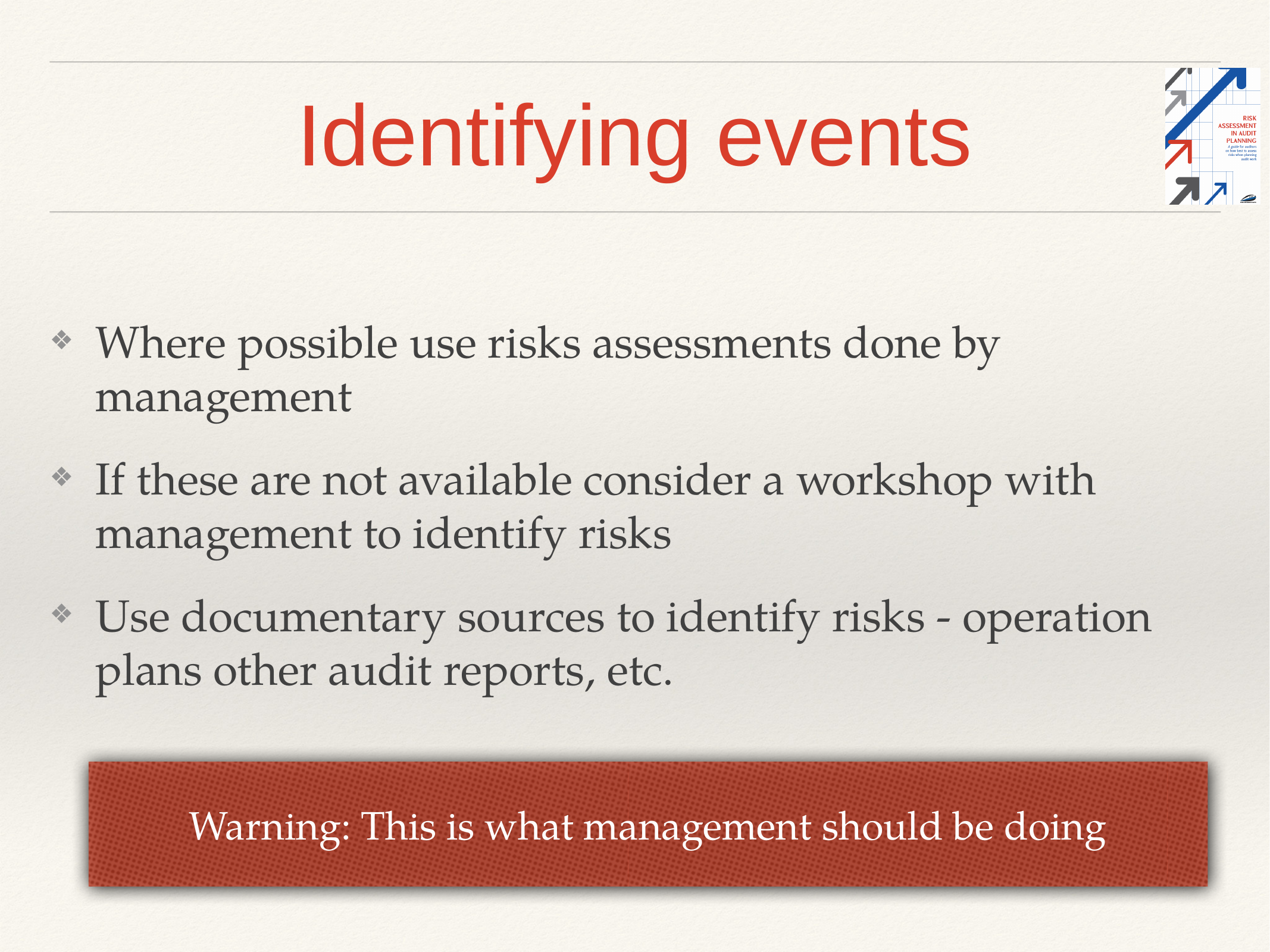

# Identifying events
Where possible use risks assessments done by management
If these are not available consider a workshop with management to identify risks
Use documentary sources to identify risks - operation plans other audit reports, etc.
Warning: This is what management should be doing